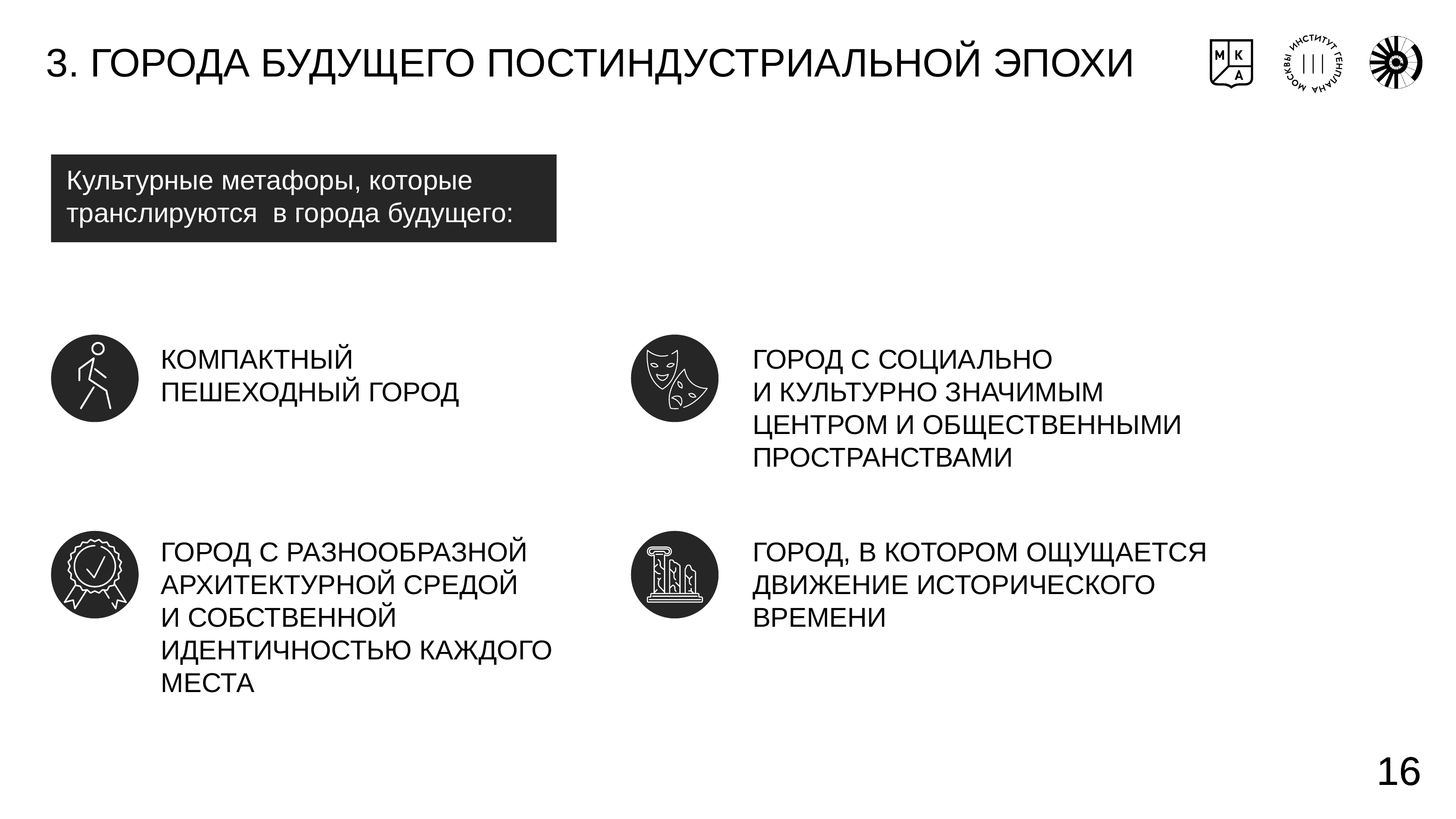

3. ГОРОДА БУДУЩЕГО ПОСТИНДУСТРИАЛЬНОЙ ЭПОХИ

Культурные метафоры, которые транслируются  в города будущего:

КОМПАКТНЫЙ ПЕШЕХОДНЫЙ ГОРОД
ГОРОД С СОЦИАЛЬНО И КУЛЬТУРНО ЗНАЧИМЫМ ЦЕНТРОМ И ОБЩЕСТВЕННЫМИ ПРОСТРАНСТВАМИ

ГОРОД С РАЗНООБРАЗНОЙ АРХИТЕКТУРНОЙ СРЕДОЙ И СОБСТВЕННОЙ ИДЕНТИЧНОСТЬЮ КАЖДОГО МЕСТА

ГОРОД, В КОТОРОМ ОЩУЩАЕТСЯ ДВИЖЕНИЕ ИСТОРИЧЕСКОГО ВРЕМЕНИ

16
16